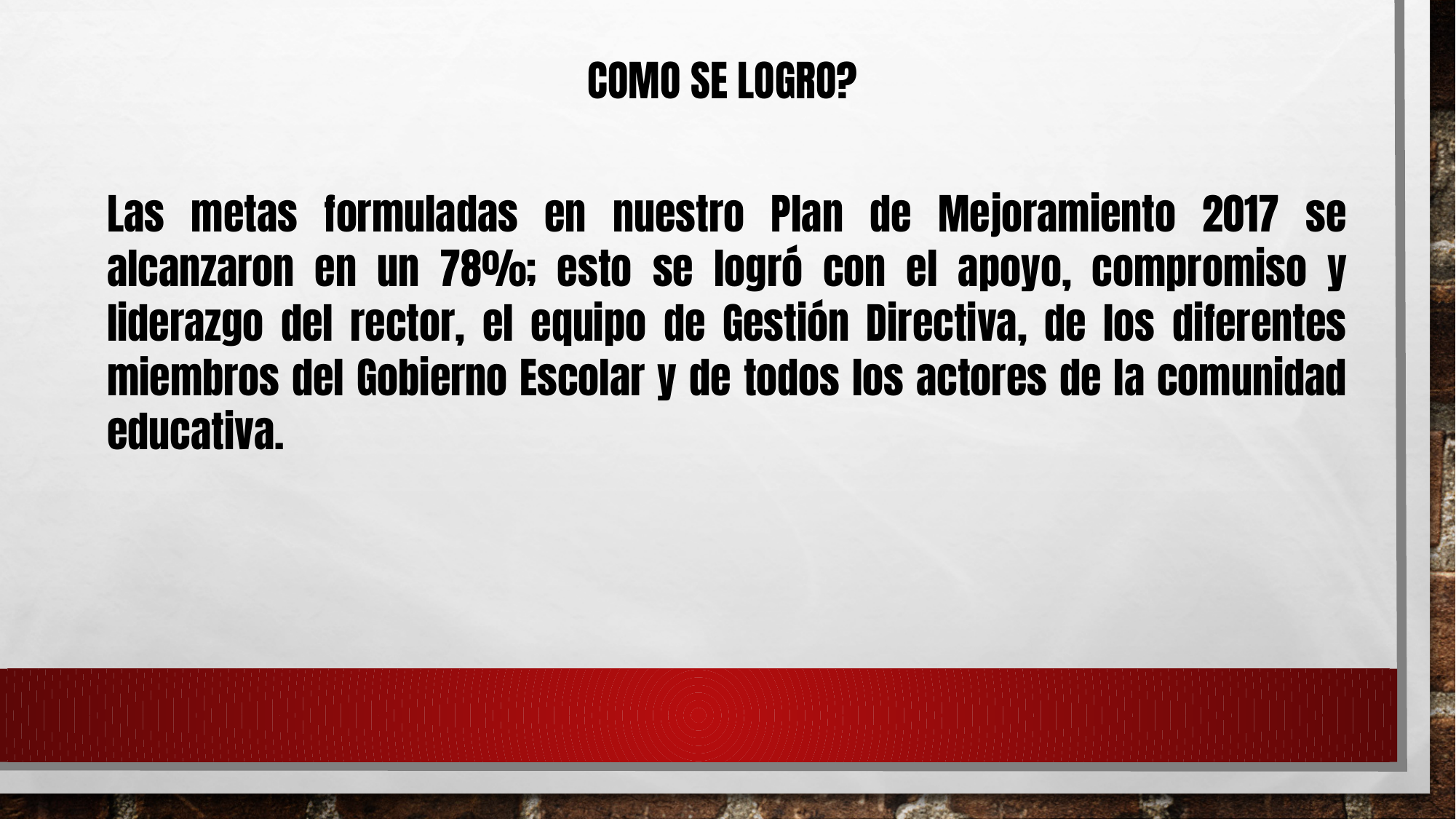

COMO SE LOGRO?

Las metas formuladas en nuestro Plan de Mejoramiento 2017 se alcanzaron en un 78%; esto se logró con el apoyo, compromiso y liderazgo del rector, el equipo de Gestión Directiva, de los diferentes miembros del Gobierno Escolar y de todos los actores de la comunidad educativa.